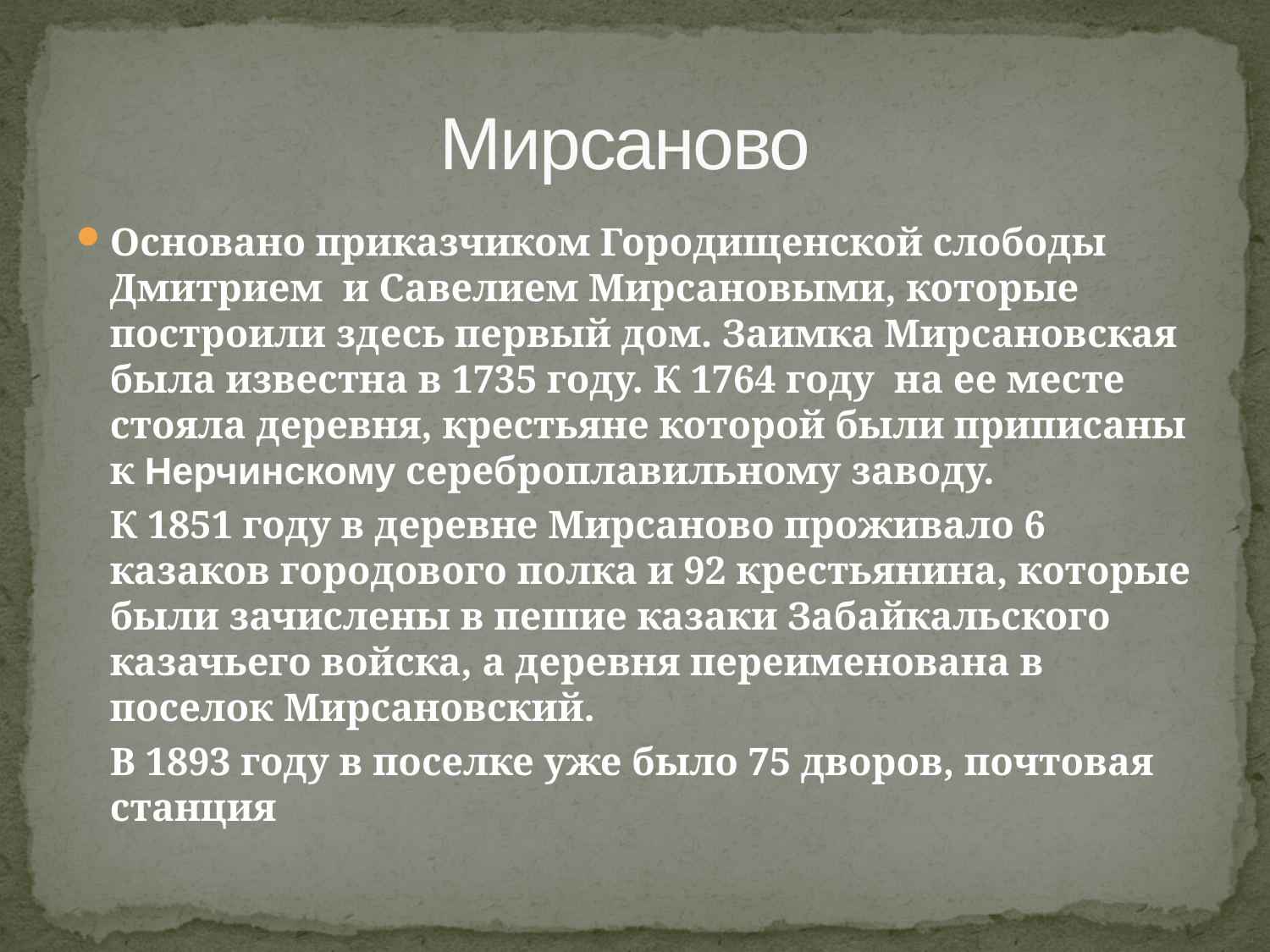

# Мирсаново
Основано приказчиком Городищенской слободы Дмитрием  и Савелием Мирсановыми, которые построили здесь первый дом. Заимка Мирсановская была известна в 1735 году. К 1764 году  на ее месте стояла деревня, крестьяне которой были приписаны к Нерчинскому сереброплавильному заводу.
	К 1851 году в деревне Мирсаново проживало 6 казаков городового полка и 92 крестьянина, которые были зачислены в пешие казаки Забайкальского казачьего войска, а деревня переименована в поселок Мирсановский.
	В 1893 году в поселке уже было 75 дворов, почтовая станция